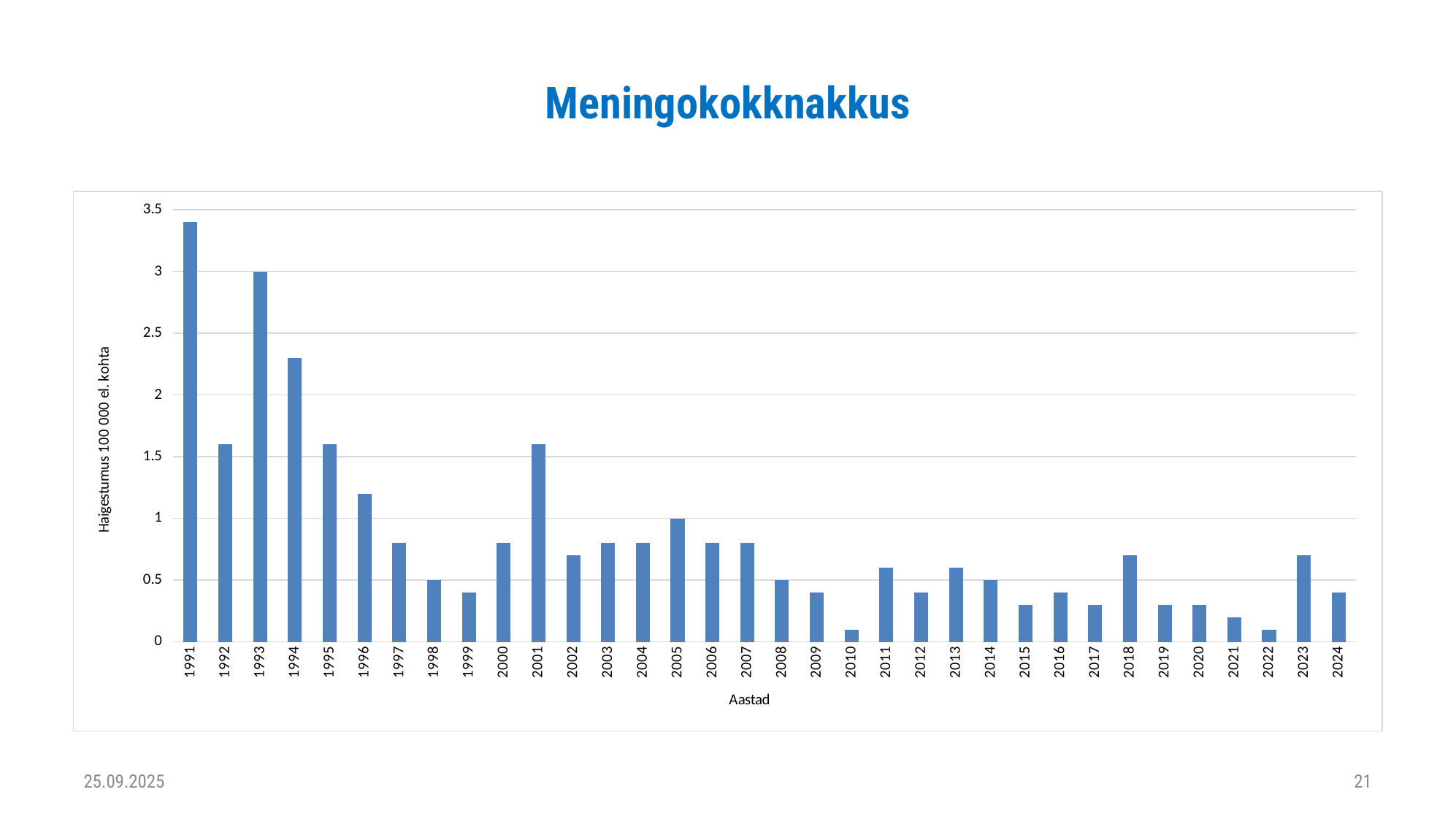

# Meningokokknakkus

### Chart

| Category | Incidence rate per 100 000 |
|---|---|
| 1991 | 3.4 |
| 1992 | 1.6 |
| 1993 | 3.0 |
| 1994 | 2.3 |
| 1995 | 1.6 |
| 1996 | 1.2 |
| 1997 | 0.8 |
| 1998 | 0.5 |
| 1999 | 0.4 |
| 2000 | 0.8 |
| 2001 | 1.6 |
| 2002 | 0.7 |
| 2003 | 0.8 |
| 2004 | 0.8 |
| 2005 | 1.0 |
| 2006 | 0.8 |
| 2007 | 0.8 |
| 2008 | 0.5 |
| 2009 | 0.4 |
| 2010 | 0.1 |
| 2011 | 0.6 |
| 2012 | 0.4 |
| 2013 | 0.6 |
| 2014 | 0.5 |
| 2015 | 0.3 |
| 2016 | 0.4 |
| 2017 | 0.3 |
| 2018 | 0.7 |
| 2019 | 0.3 |
| 2020 | 0.3 |
| 2021 | 0.2 |
| 2022 | 0.1 |
| 2023 | 0.7 |
| 2024 | 0.4 |
25.09.2025

21